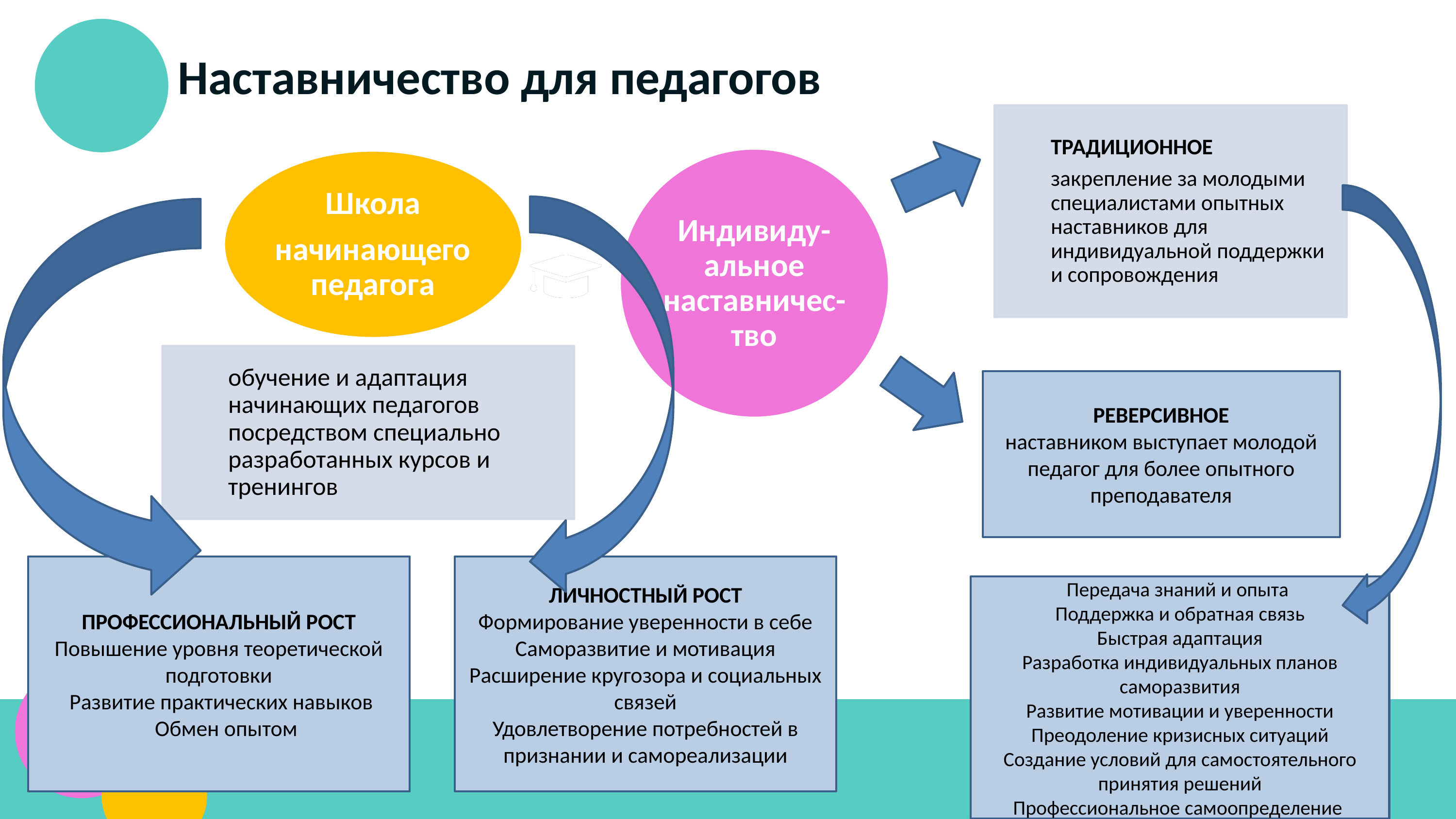

Наставничество для педагогов
обучение и адаптация начинающих педагогов посредством специально разработанных курсов и тренингов
Школа
начинающего педагога
ТРАДИЦИОННОЕ
закрепление за молодыми специалистами опытных наставников для индивидуальной поддержки и сопровождения
Индивиду-альное наставничес-тво

РЕВЕРСИВНОЕ
наставником выступает молодой педагог для более опытного преподавателя
ПРОФЕССИОНАЛЬНЫЙ РОСТ
Повышение уровня теоретической подготовки
 Развитие практических навыков
   Обмен опытом
ЛИЧНОСТНЫЙ РОСТ
Формирование уверенности в себе
Саморазвитие и мотивация
Расширение кругозора и социальных связей
Удовлетворение потребностей в признании и самореализации

Передача знаний и опыта
Поддержка и обратная связь
Быстрая адаптация
Разработка индивидуальных планов саморазвития
Развитие мотивации и уверенности
Преодоление кризисных ситуаций
Создание условий для самостоятельного принятия решений
Профессиональное самоопределение